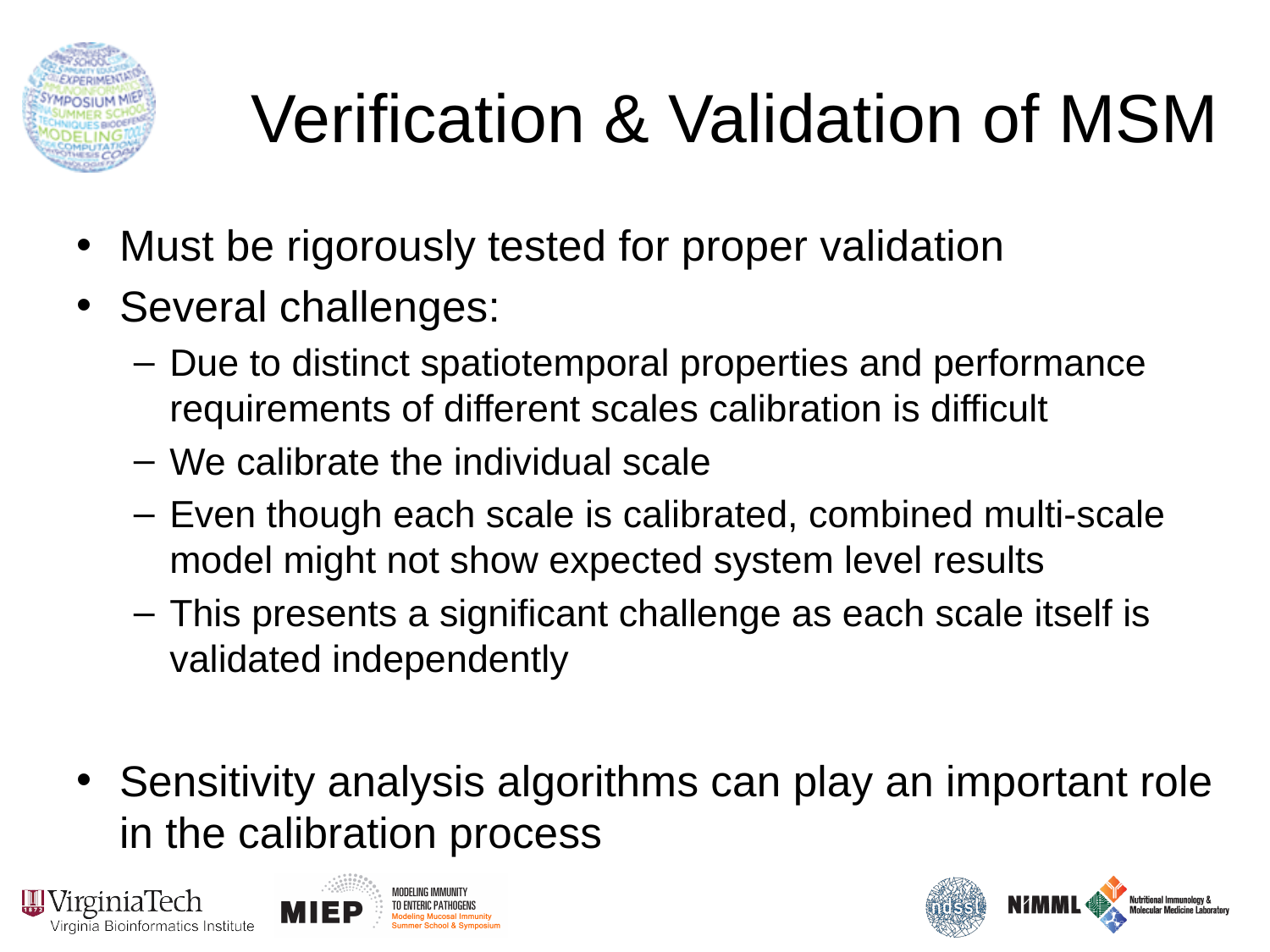

# Verification & Validation of MSM
Must be rigorously tested for proper validation
Several challenges:
Due to distinct spatiotemporal properties and performance requirements of different scales calibration is difficult
We calibrate the individual scale
Even though each scale is calibrated, combined multi-scale model might not show expected system level results
This presents a significant challenge as each scale itself is validated independently

Sensitivity analysis algorithms can play an important role in the calibration process